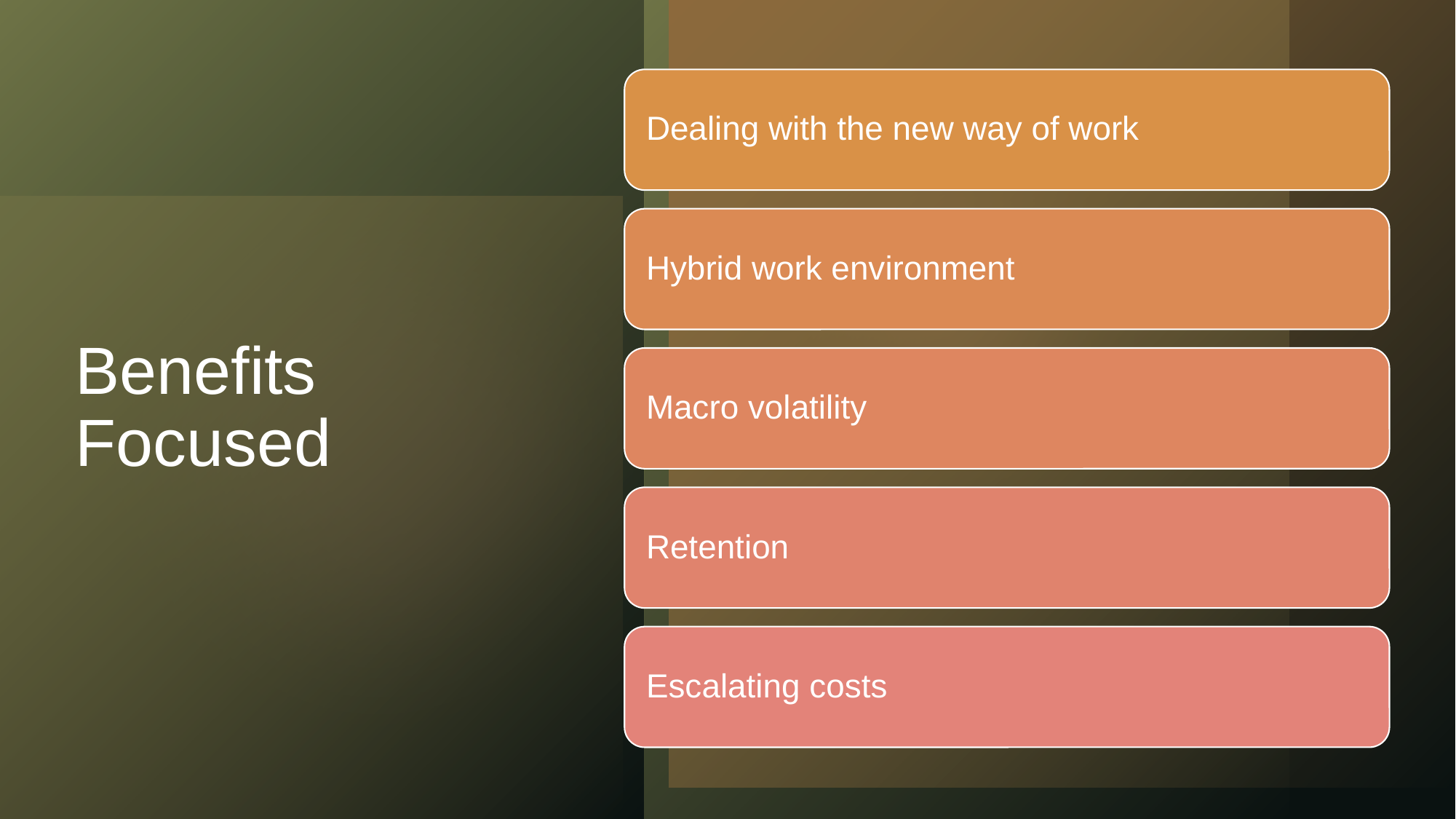

# Benefits Focused
Dealing with the new way of work
Hybrid work environment
Macro volatility
Retention
Escalating costs